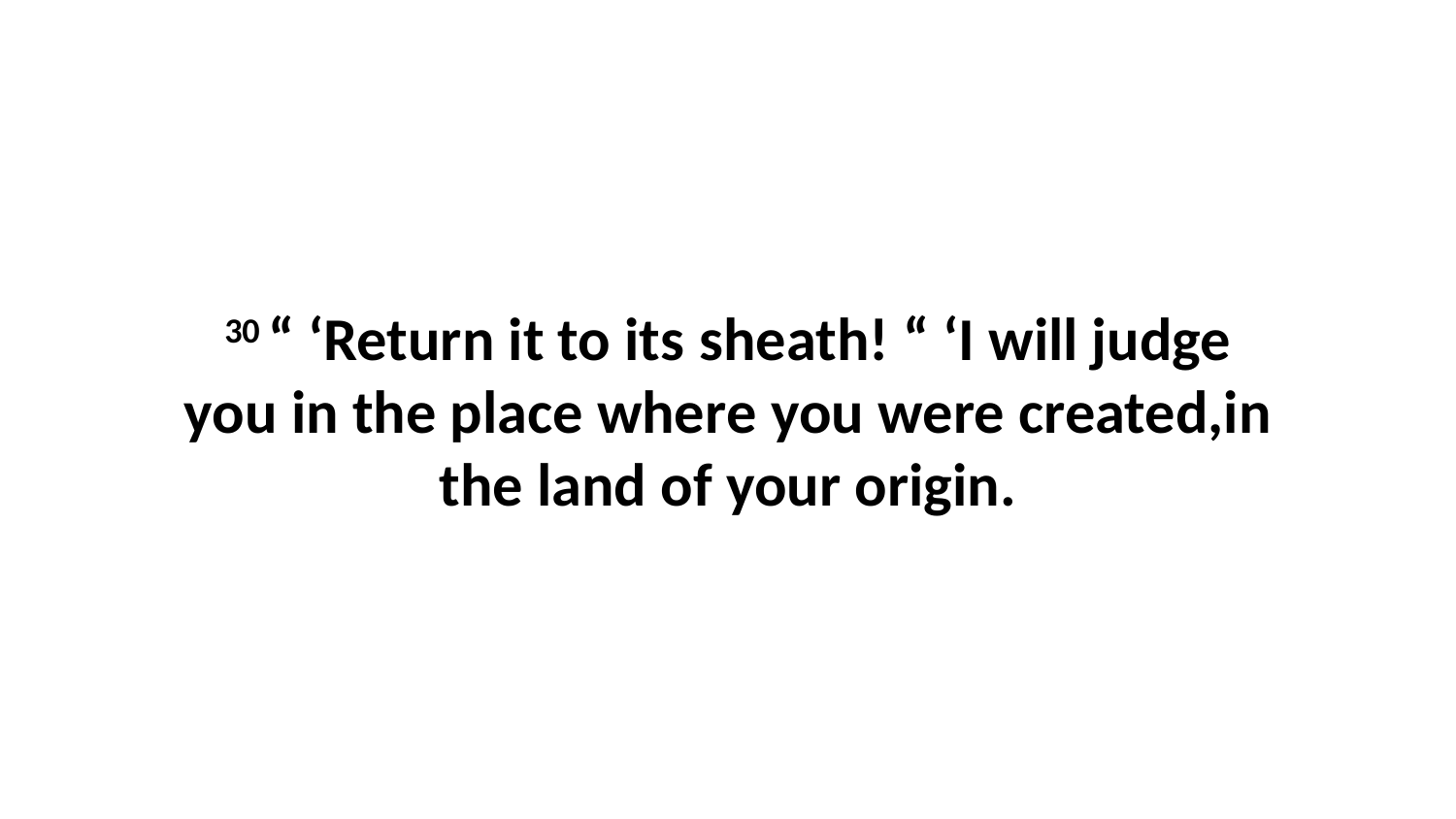

30 “ ‘Return it to its sheath! “ ‘I will judge you in the place where you were created,in the land of your origin.